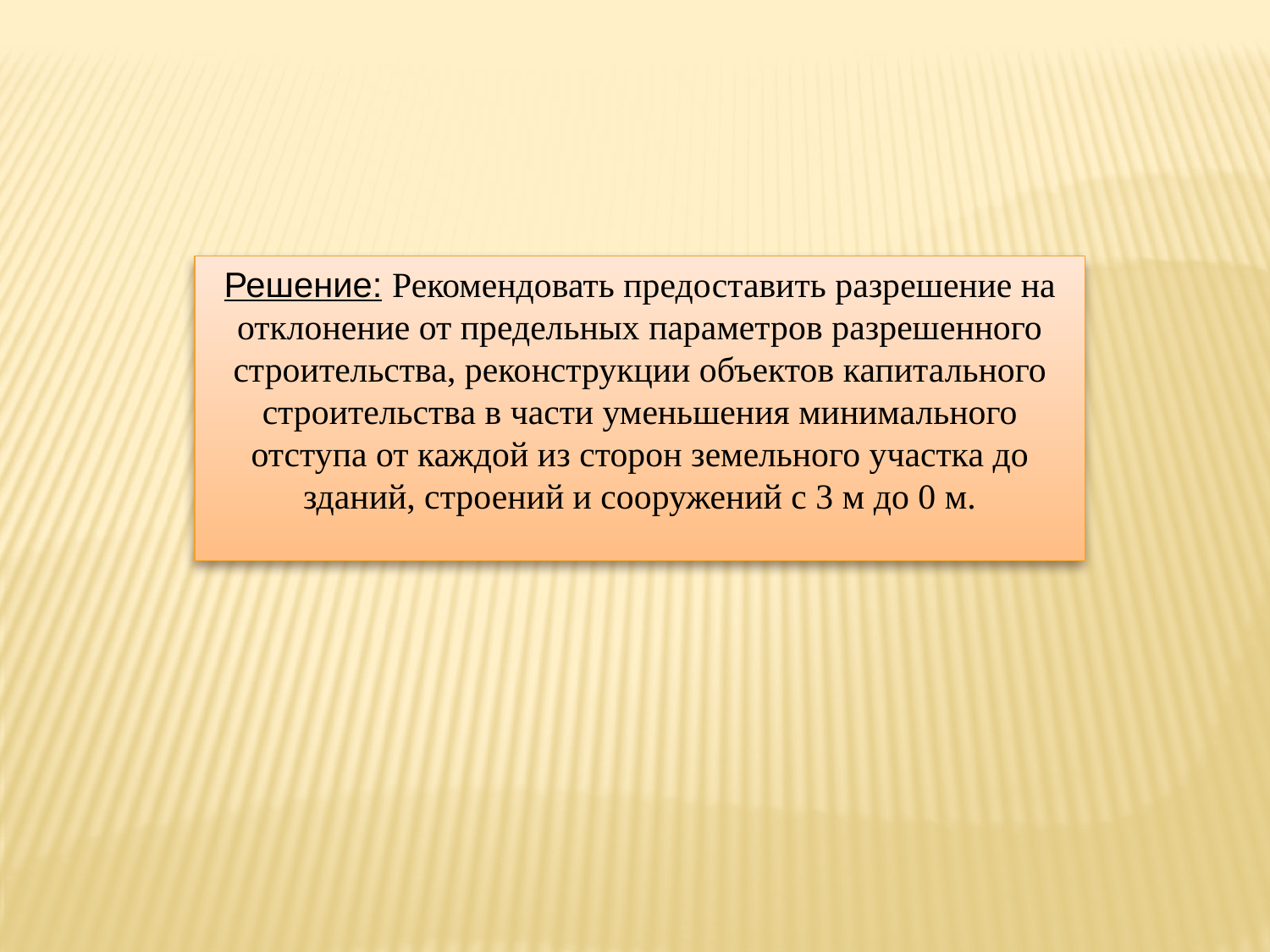

Решение: Рекомендовать предоставить разрешение на отклонение от предельных параметров разрешенного строительства, реконструкции объектов капитального строительства в части уменьшения минимального отступа от каждой из сторон земельного участка до зданий, строений и сооружений с 3 м до 0 м.